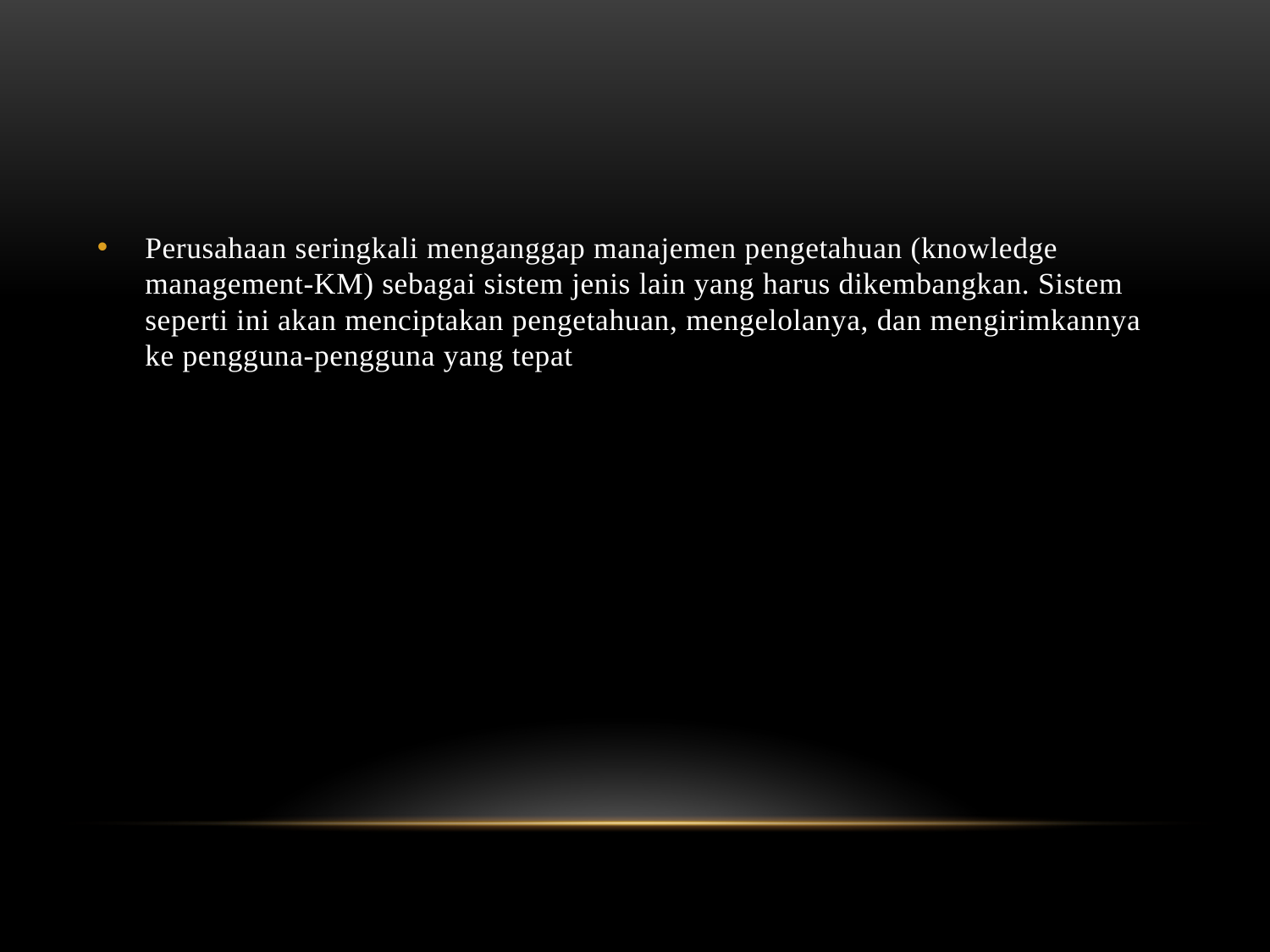

#
Perusahaan seringkali menganggap manajemen pengetahuan (knowledge management-KM) sebagai sistem jenis lain yang harus dikembangkan. Sistem seperti ini akan menciptakan pengetahuan, mengelolanya, dan mengirimkannya ke pengguna-pengguna yang tepat